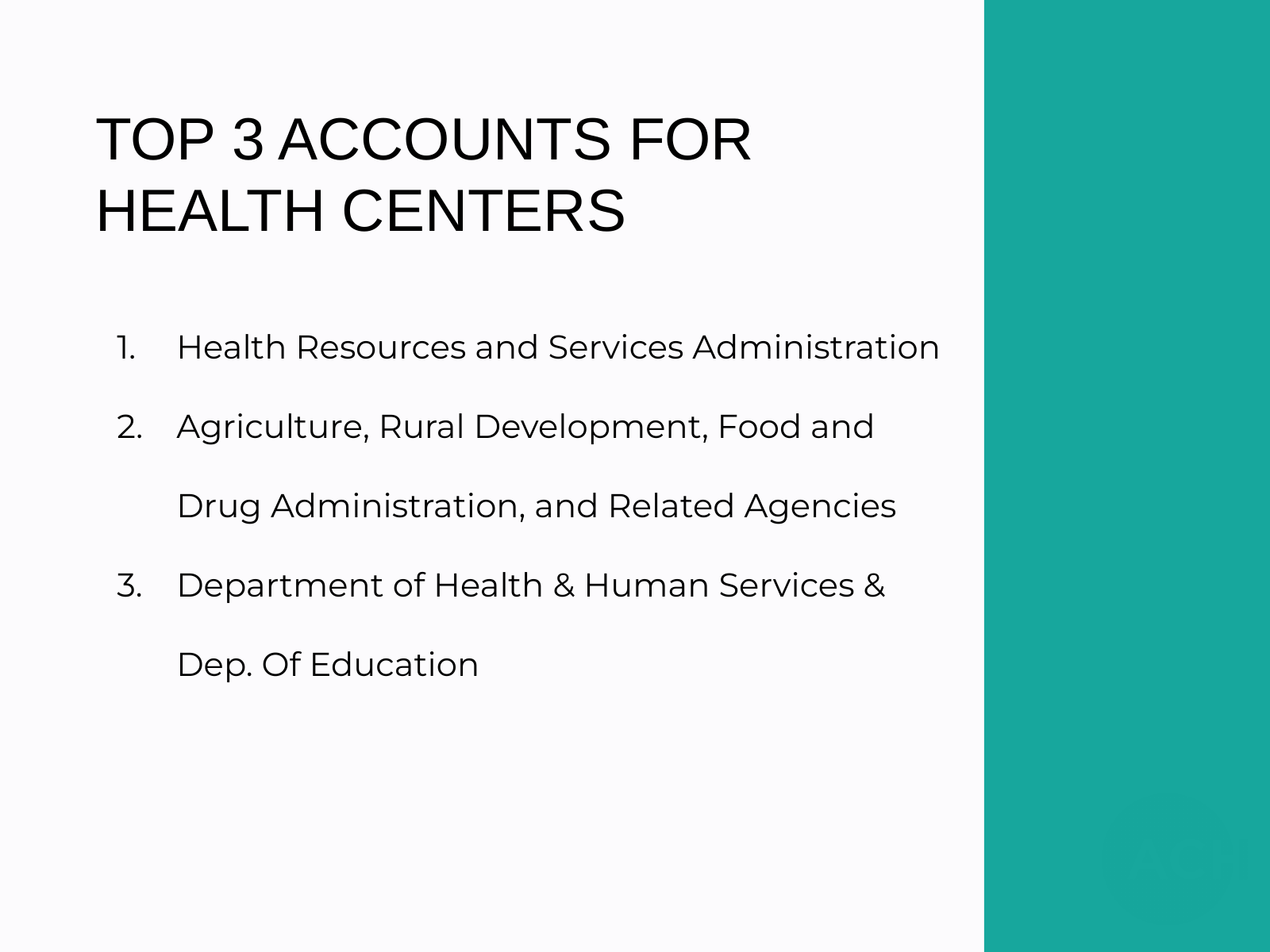

TOP 3 ACCOUNTS FOR HEALTH CENTERS
Health Resources and Services Administration
Agriculture, Rural Development, Food and Drug Administration, and Related Agencies
Department of Health & Human Services & Dep. Of Education